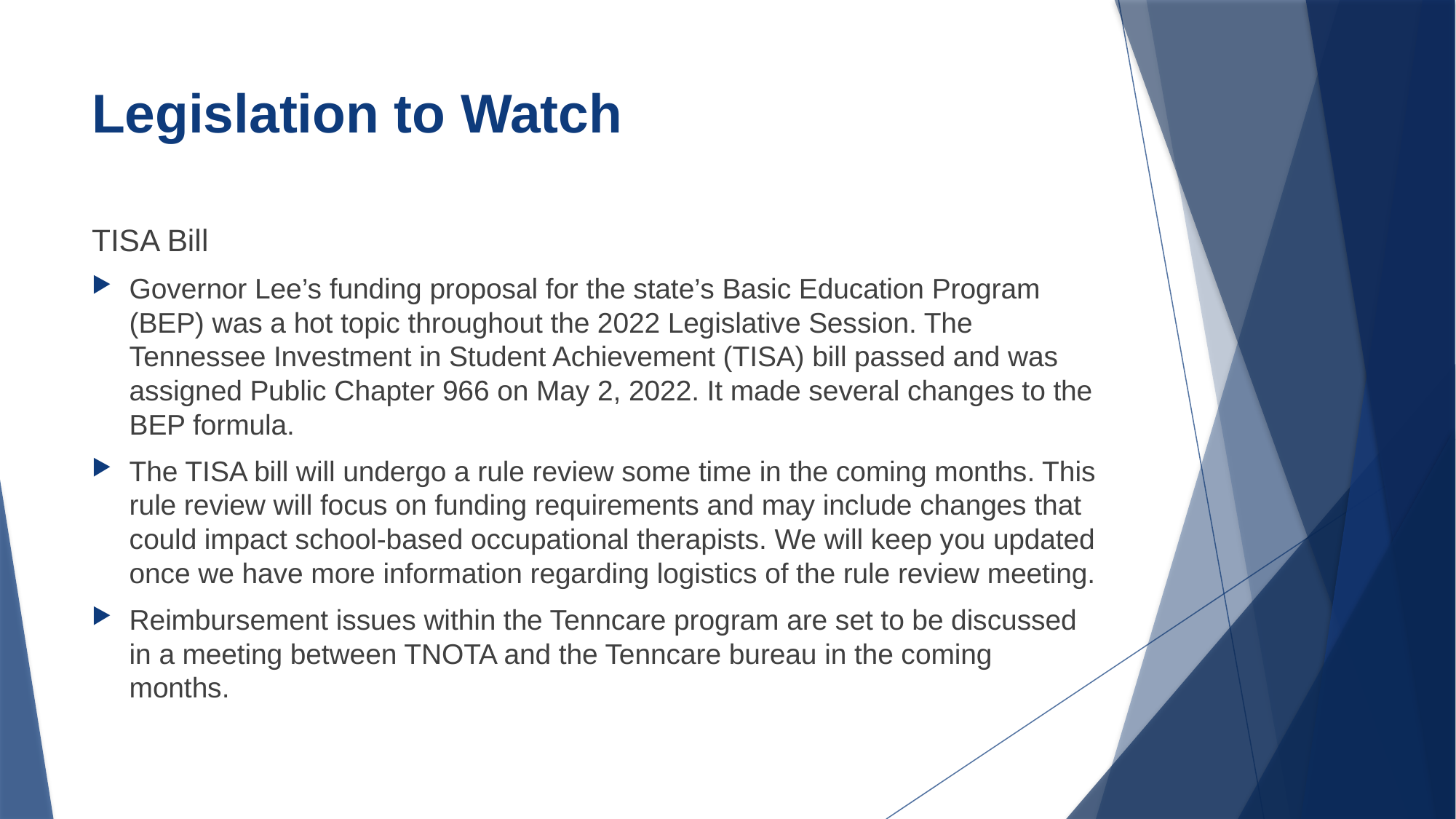

# Legislation to Watch

TISA Bill
Governor Lee’s funding proposal for the state’s Basic Education Program (BEP) was a hot topic throughout the 2022 Legislative Session. The Tennessee Investment in Student Achievement (TISA) bill passed and was assigned Public Chapter 966 on May 2, 2022. It made several changes to the BEP formula.
The TISA bill will undergo a rule review some time in the coming months. This rule review will focus on funding requirements and may include changes that could impact school-based occupational therapists. We will keep you updated once we have more information regarding logistics of the rule review meeting.
Reimbursement issues within the Tenncare program are set to be discussed in a meeting between TNOTA and the Tenncare bureau in the coming months.